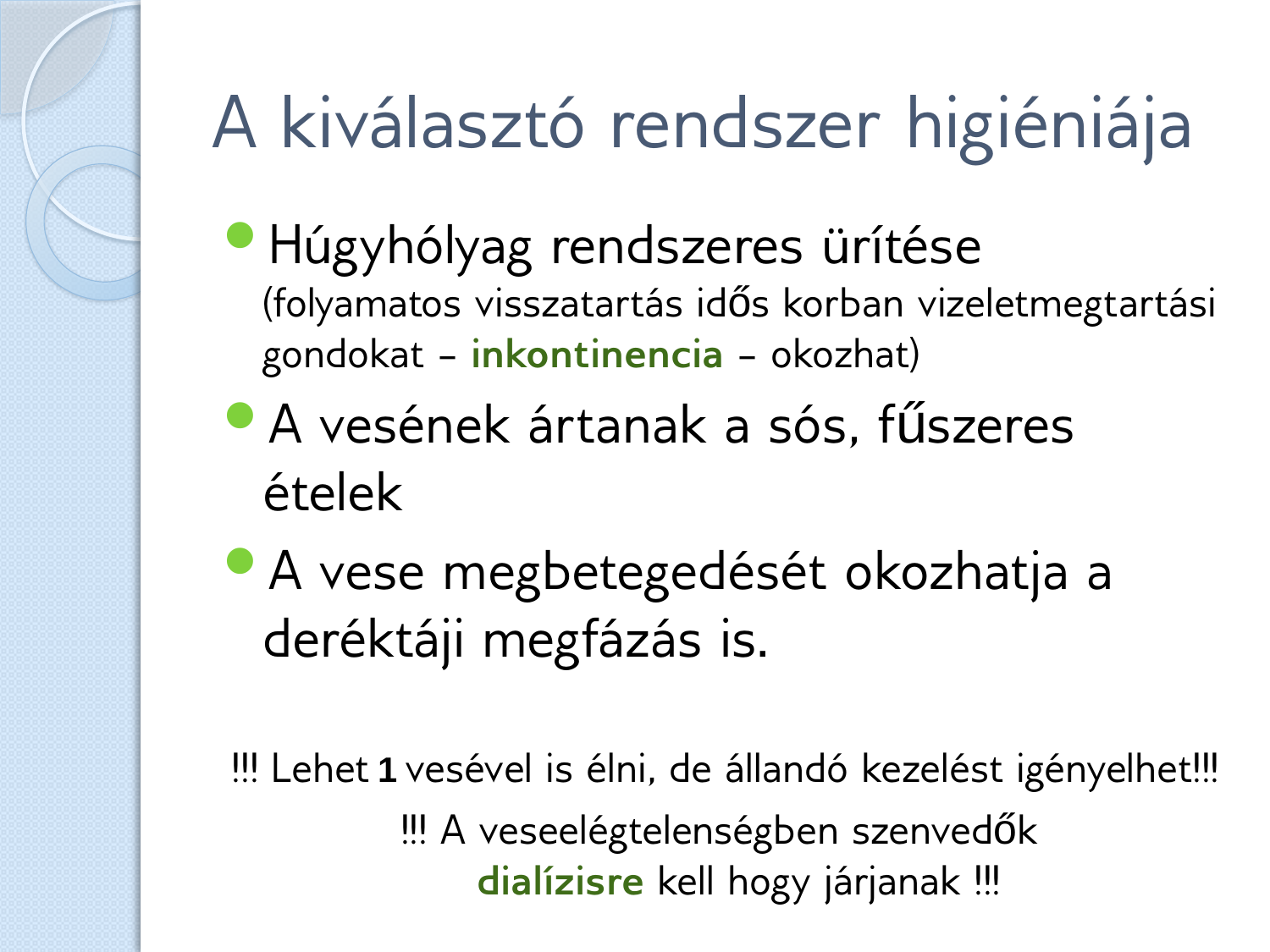

# A kiválasztó rendszer higiéniája
Húgyhólyag rendszeres ürítése
(folyamatos visszatartás idős korban vizeletmegtartási gondokat – inkontinencia – okozhat)
A vesének ártanak a sós, fűszeres ételek
A vese megbetegedését okozhatja a deréktáji megfázás is.

!!! Lehet 1 vesével is élni, de állandó kezelést igényelhet!!!
!!! A veseelégtelenségben szenvedők
dialízisre kell hogy járjanak !!!